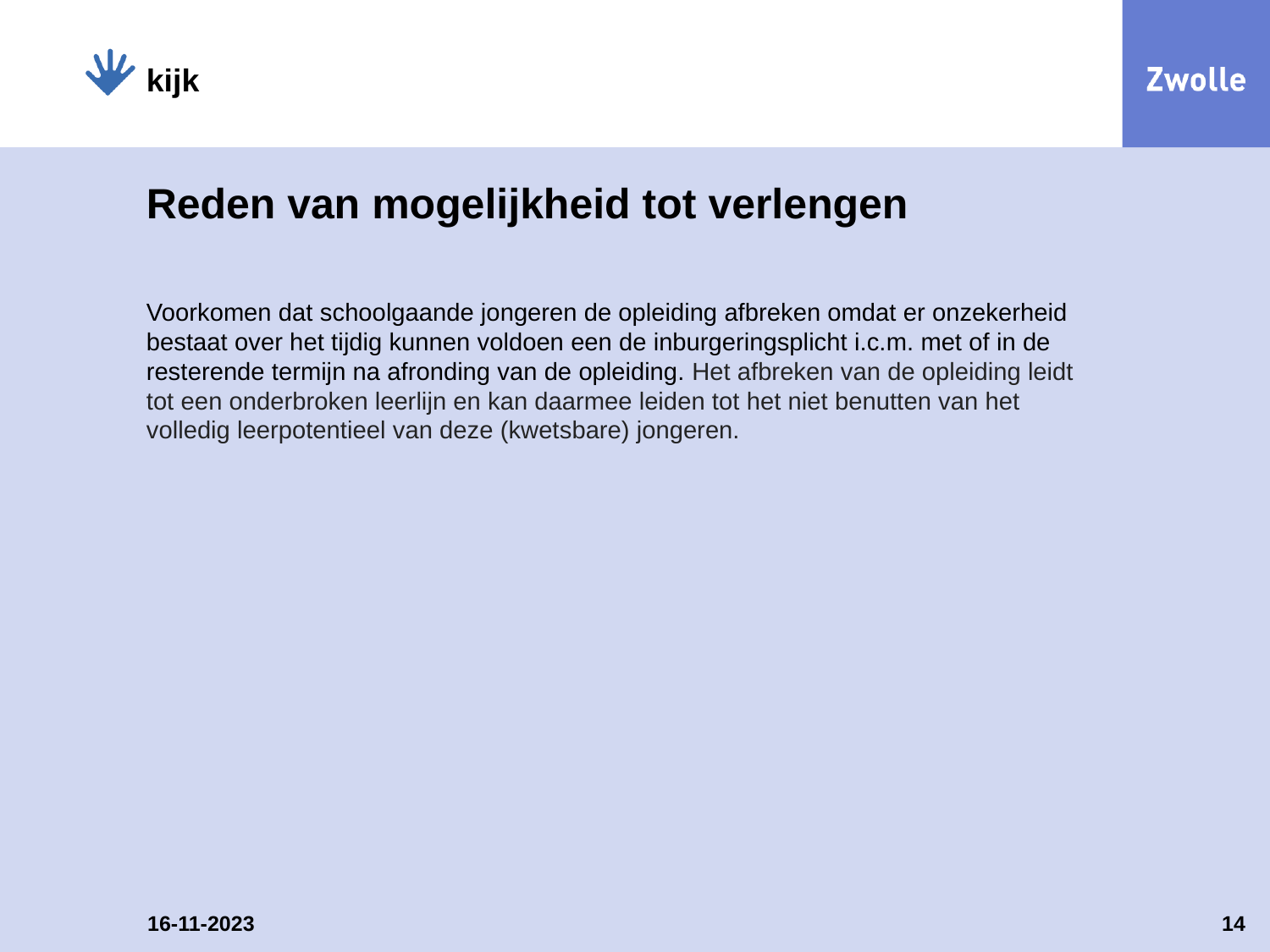

kijk
# Reden van mogelijkheid tot verlengen
Voorkomen dat schoolgaande jongeren de opleiding afbreken omdat er onzekerheid bestaat over het tijdig kunnen voldoen een de inburgeringsplicht i.c.m. met of in de resterende termijn na afronding van de opleiding. Het afbreken van de opleiding leidt tot een onderbroken leerlijn en kan daarmee leiden tot het niet benutten van het volledig leerpotentieel van deze (kwetsbare) jongeren.

16-11-2023
14